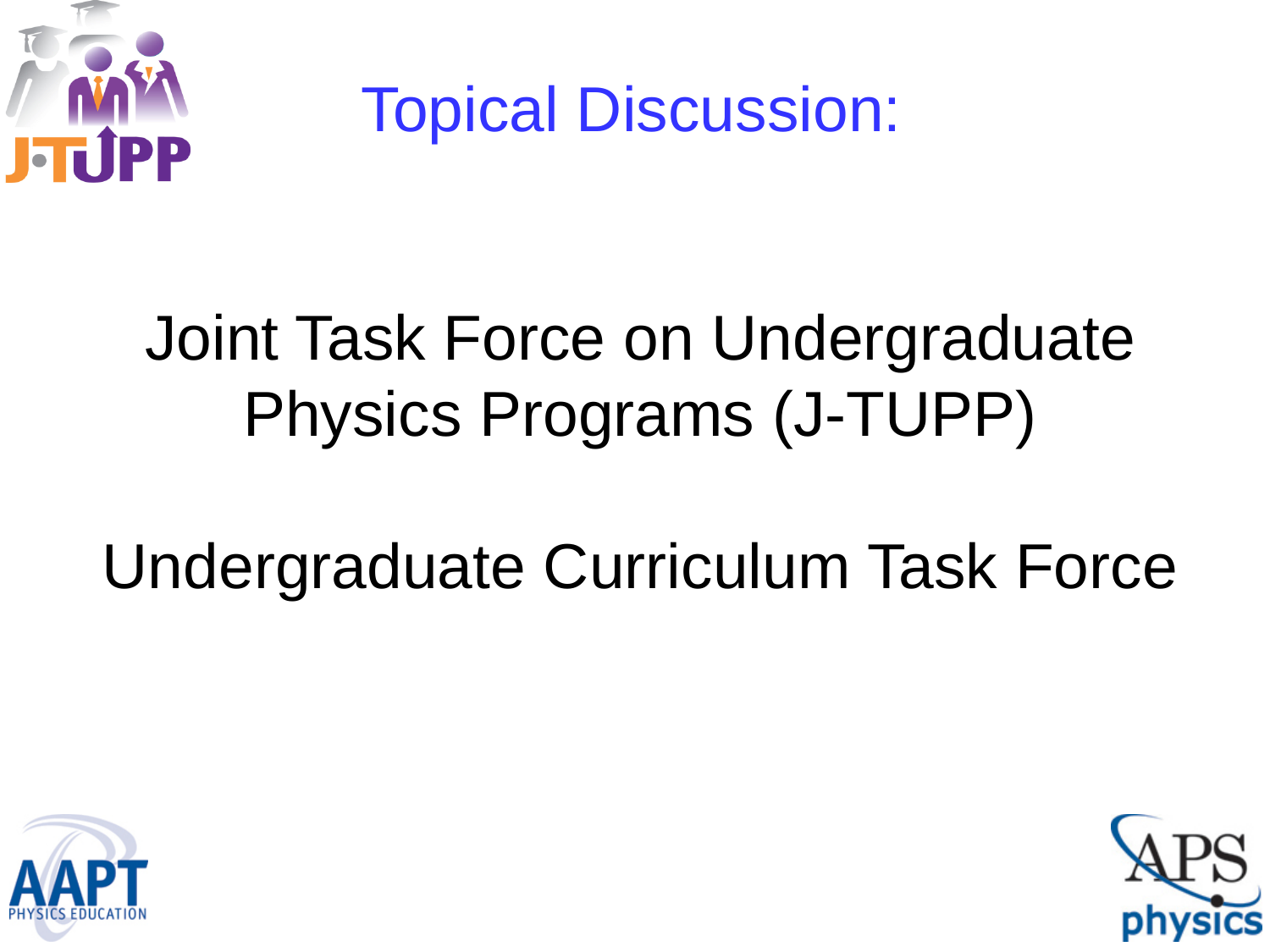

# Topical Discussion: Joint Task Force on Undergraduate Physics Programs (J-TUPP) Undergraduate Curriculum Task Force